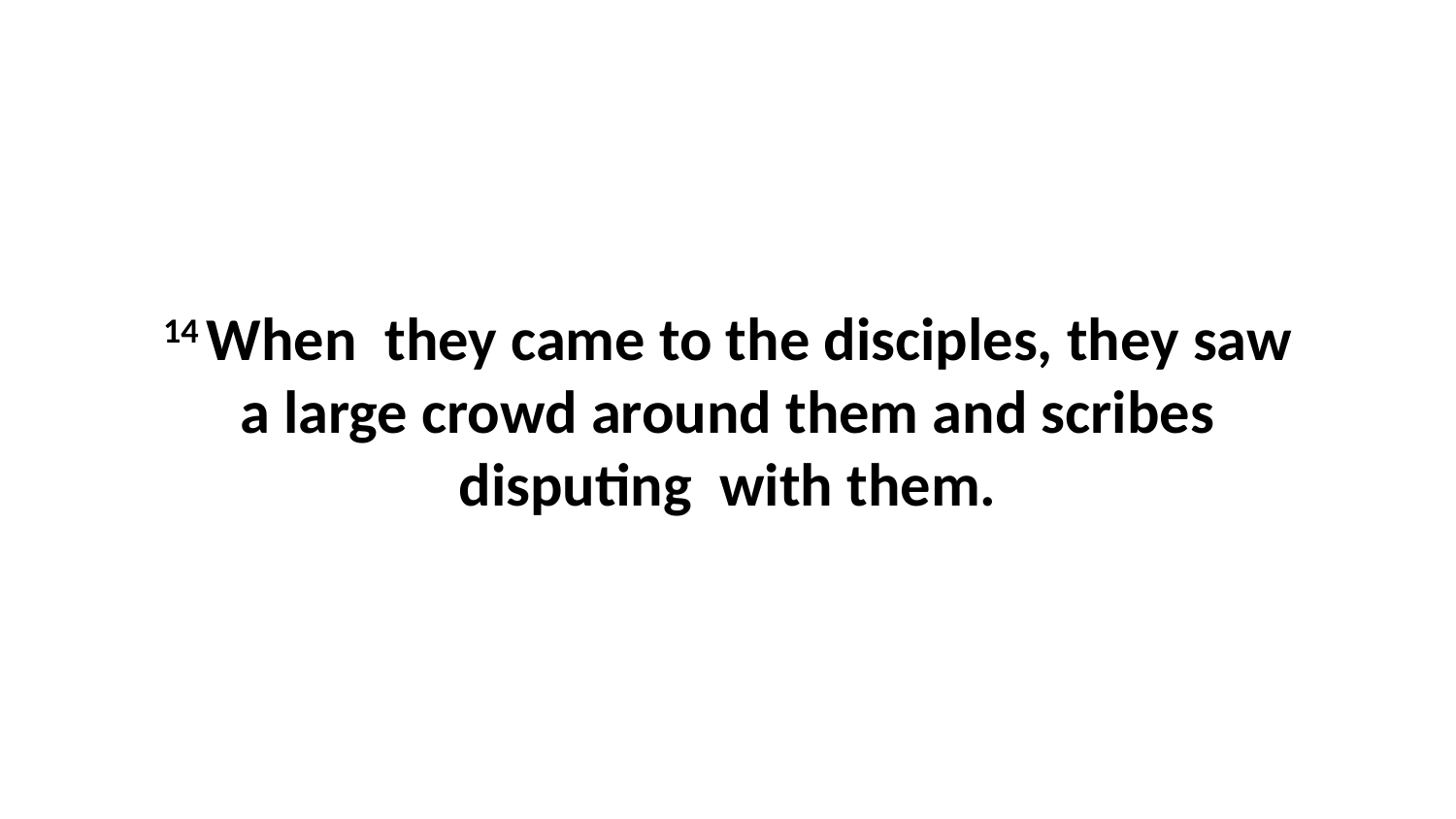

14 When  they came to the disciples, they saw a large crowd around them and scribes disputing  with them.